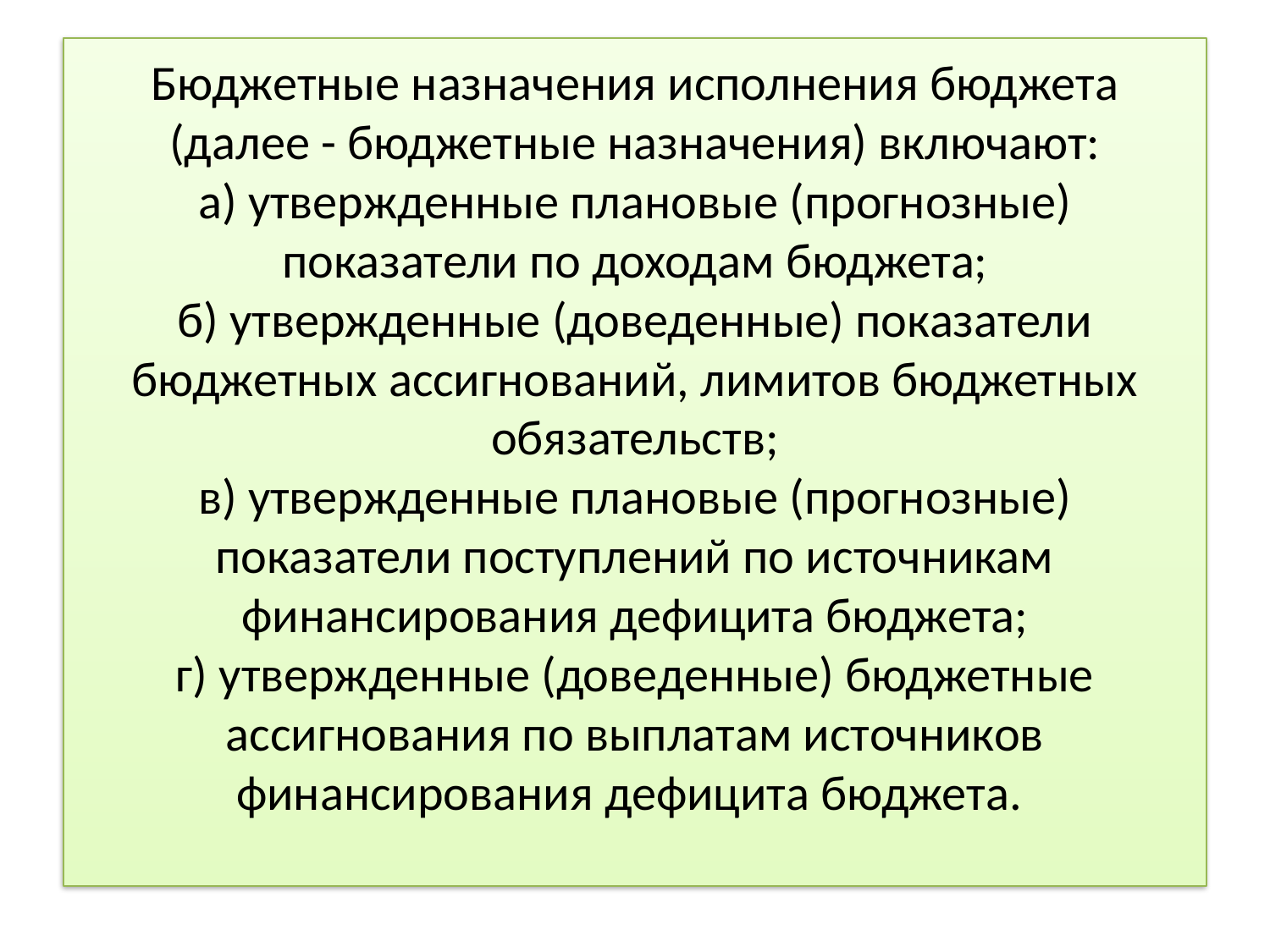

# Бюджетные назначения исполнения бюджета (далее - бюджетные назначения) включают: а) утвержденные плановые (прогнозные) показатели по доходам бюджета; б) утвержденные (доведенные) показатели бюджетных ассигнований, лимитов бюджетных обязательств; в) утвержденные плановые (прогнозные) показатели поступлений по источникам финансирования дефицита бюджета; г) утвержденные (доведенные) бюджетные ассигнования по выплатам источников финансирования дефицита бюджета.